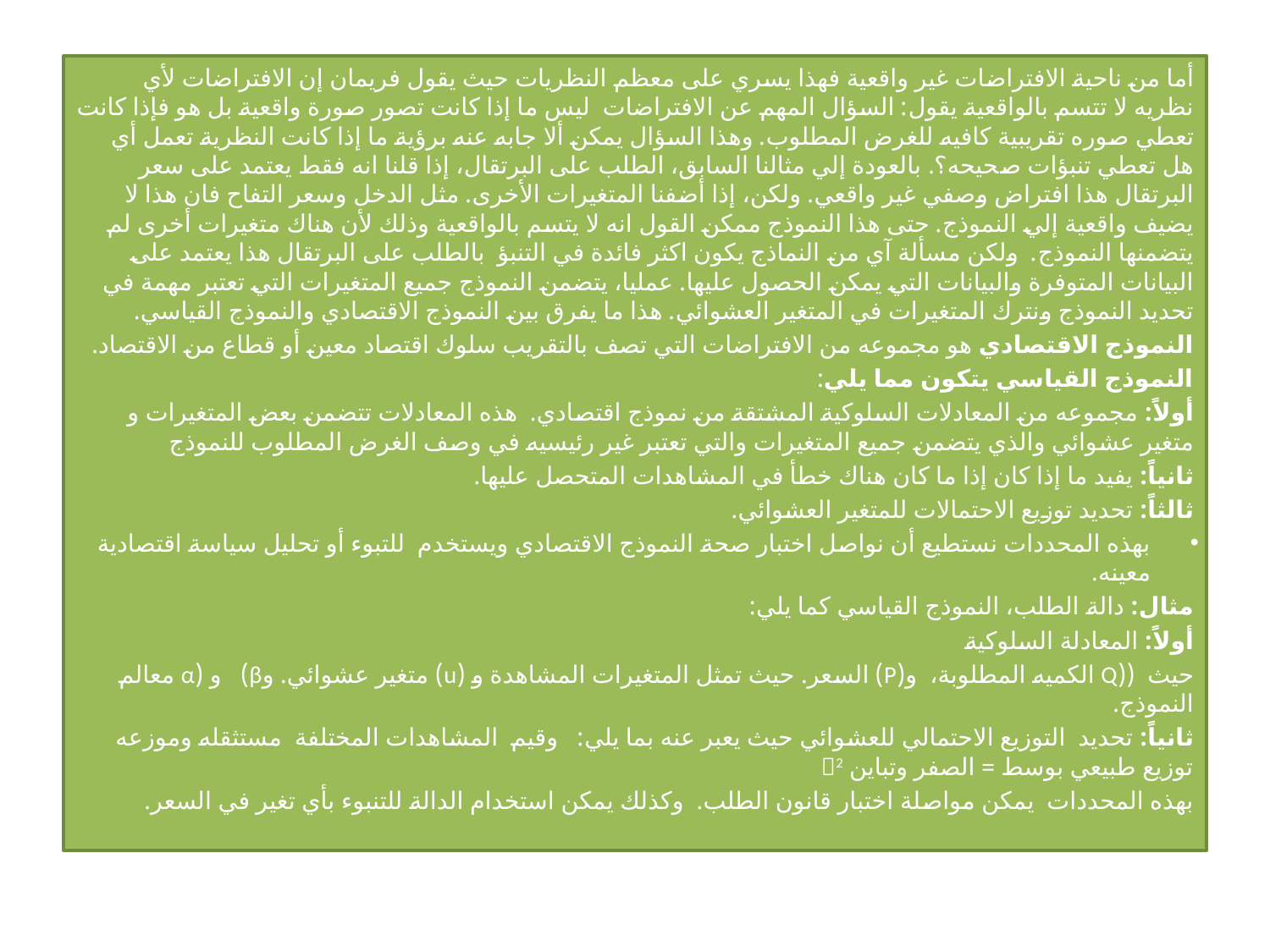

أما من ناحية الافتراضات غير واقعية فهذا يسري على معظم النظريات حيث يقول فريمان إن الافتراضات لأي نظريه لا تتسم بالواقعية يقول: السؤال المهم عن الافتراضات  ليس ما إذا كانت تصور صورة واقعية بل هو فإذا كانت تعطي صوره تقريبية كافيه للغرض المطلوب. وهذا السؤال يمكن ألا جابه عنه برؤية ما إذا كانت النظرية تعمل أي هل تعطي تنبؤات صحيحه؟. بالعودة إلي مثالنا السابق، الطلب على البرتقال، إذا قلنا انه فقط يعتمد على سعر البرتقال هذا افتراض وصفي غير واقعي. ولكن، إذا أضفنا المتغيرات الأخرى. مثل الدخل وسعر التفاح فان هذا لا يضيف واقعية إلي النموذج. حتى هذا النموذج ممكن القول انه لا يتسم بالواقعية وذلك لأن هناك متغيرات أخرى لم يتضمنها النموذج.  ولكن مسألة آي من النماذج يكون اكثر فائدة في التنبؤ  بالطلب على البرتقال هذا يعتمد على البيانات المتوفرة والبيانات التي يمكن الحصول عليها. عمليا، يتضمن النموذج جميع المتغيرات التي تعتبر مهمة في تحديد النموذج ونترك المتغيرات في المتغير العشوائي. هذا ما يفرق بين النموذج الاقتصادي والنموذج القياسي.
النموذج الاقتصادي هو مجموعه من الافتراضات التي تصف بالتقريب سلوك اقتصاد معين أو قطاع من الاقتصاد.
النموذج القياسي يتكون مما يلي:
أولاً: مجموعه من المعادلات السلوكية المشتقة من نموذج اقتصادي.  هذه المعادلات تتضمن بعض المتغيرات و متغير عشوائي والذي يتضمن جميع المتغيرات والتي تعتبر غير رئيسيه في وصف الغرض المطلوب للنموذج
ثانياً: يفيد ما إذا كان إذا ما كان هناك خطأ في المشاهدات المتحصل عليها.
ثالثاً: تحديد توزيع الاحتمالات للمتغير العشوائي.
بهذه المحددات نستطيع أن نواصل اختبار صحة النموذج الاقتصادي ويستخدم  للتبوء أو تحليل سياسة اقتصادية معينه.
مثال: دالة الطلب، النموذج القياسي كما يلي:
أولاً: المعادلة السلوكية
حيث  ((Q الكميه المطلوبة،  و(P) السعر. حيث تمثل المتغيرات المشاهدة و (u) متغير عشوائي. وβ)   و (α معالم النموذج.
ثانياً: تحديد  التوزيع الاحتمالي للعشوائي حيث يعبر عنه بما يلي:   وقيم  المشاهدات المختلفة  مستثقله وموزعه توزيع طبيعي بوسط = الصفر وتباين σ2
بهذه المحددات  يمكن مواصلة اختبار قانون الطلب.  وكذلك يمكن استخدام الدالة للتنبوء بأي تغير في السعر.